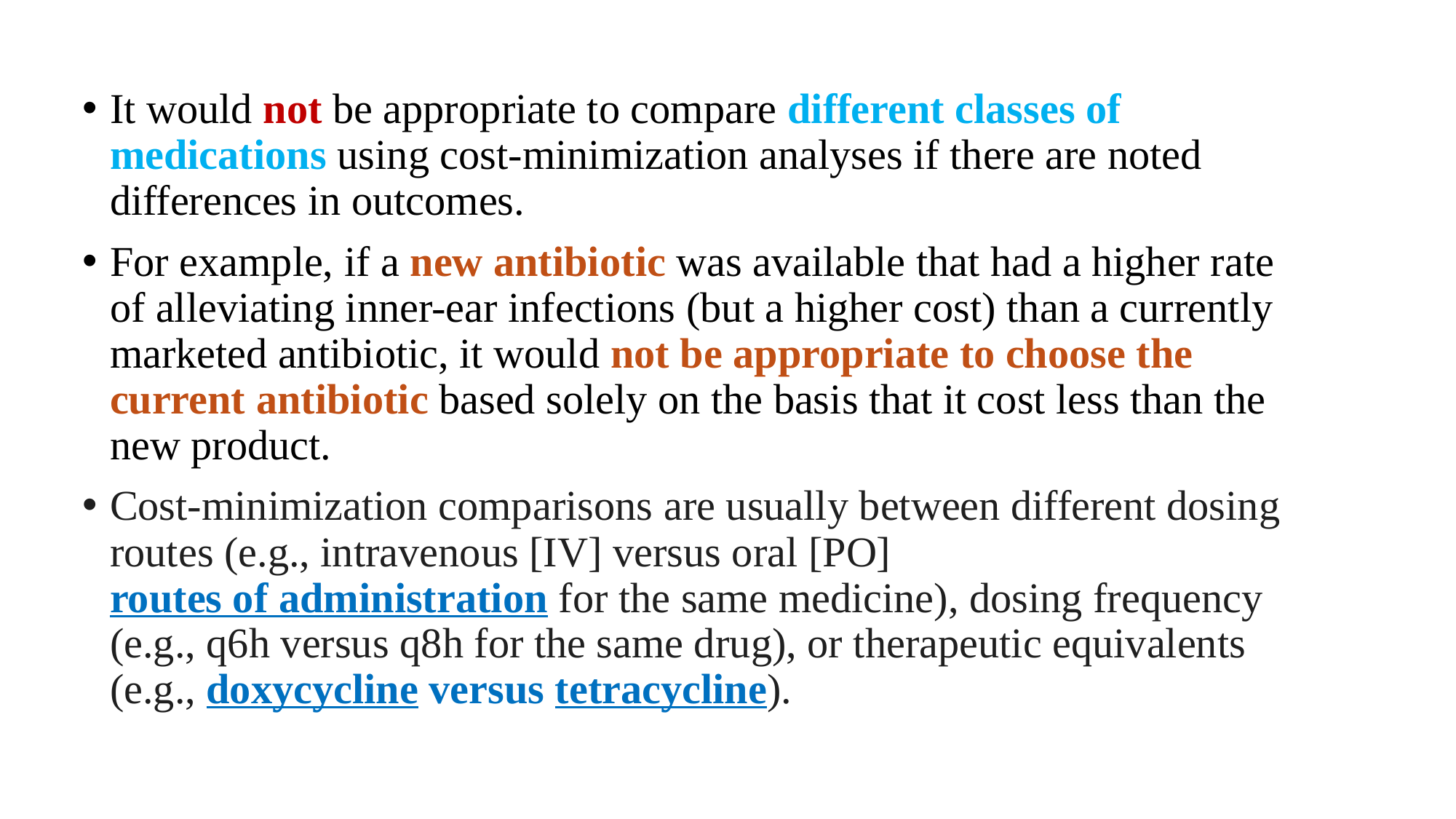

It would not be appropriate to compare different classes of medications using cost-minimization analyses if there are noted differences in outcomes.
For example, if a new antibiotic was available that had a higher rate of alleviating inner-ear infections (but a higher cost) than a currently marketed antibiotic, it would not be appropriate to choose the current antibiotic based solely on the basis that it cost less than the new product.
Cost-minimization comparisons are usually between different dosing routes (e.g., intravenous [IV] versus oral [PO] routes of administration for the same medicine), dosing frequency (e.g., q6h versus q8h for the same drug), or therapeutic equivalents (e.g., doxycycline versus tetracycline).